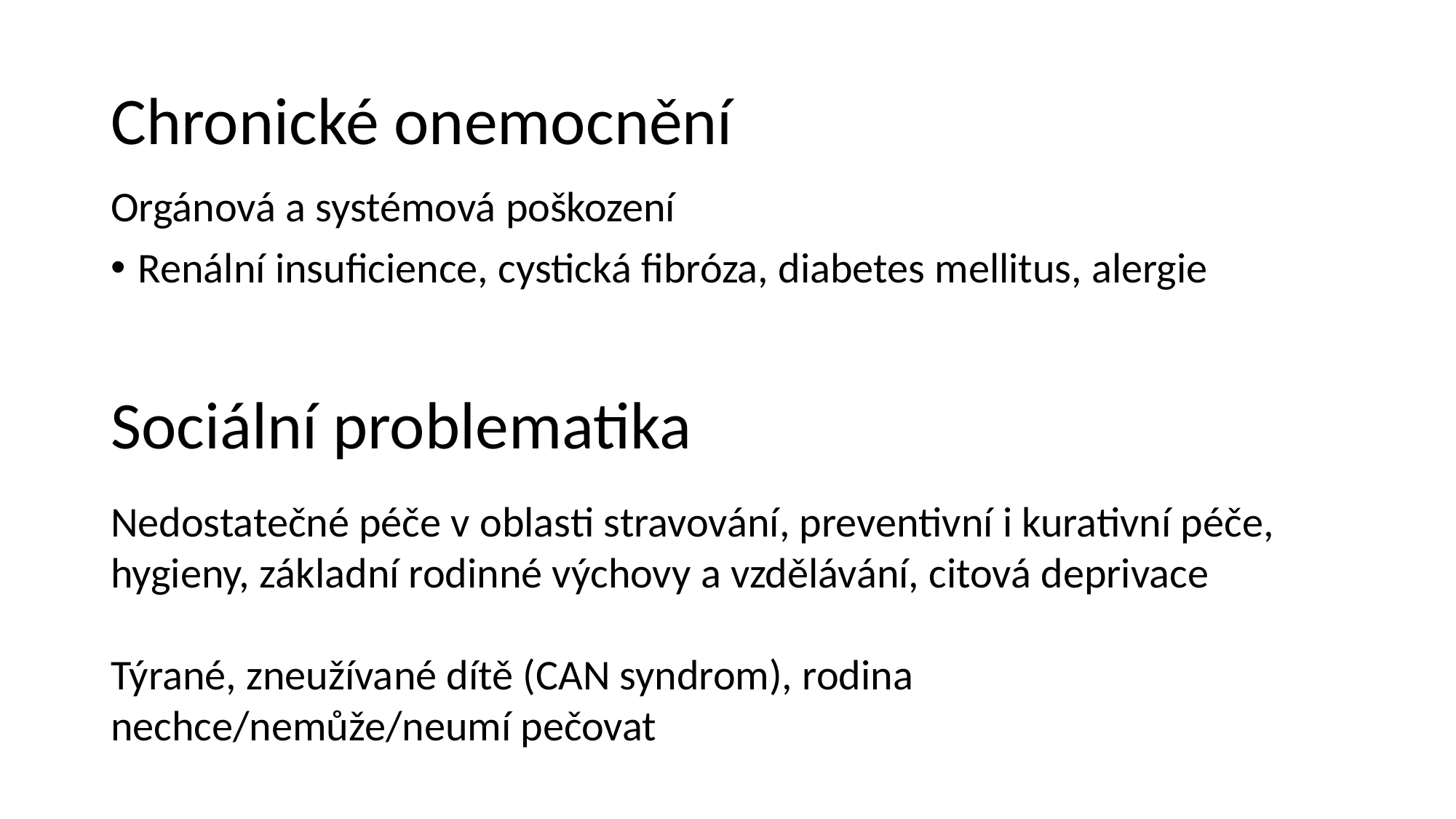

# Chronické onemocnění
Orgánová a systémová poškození
Renální insuficience, cystická fibróza, diabetes mellitus, alergie

Sociální problematika

Nedostatečné péče v oblasti stravování, preventivní i kurativní péče, hygieny, základní rodinné výchovy a vzdělávání, citová deprivace

Týrané, zneužívané dítě (CAN syndrom), rodina nechce/nemůže/neumí pečovat